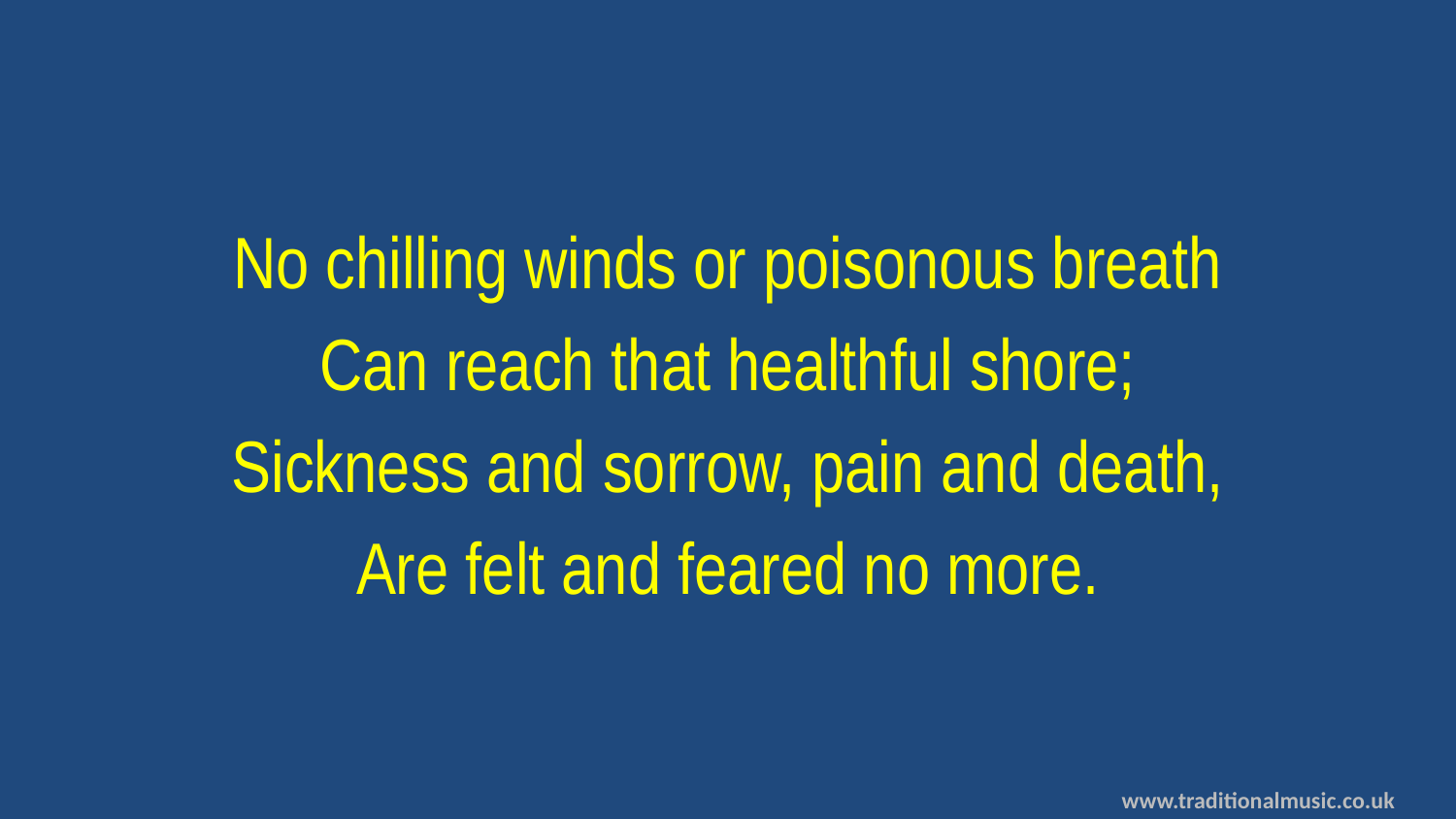

No chilling winds or poisonous breath
Can reach that healthful shore;
Sickness and sorrow, pain and death,
Are felt and feared no more.